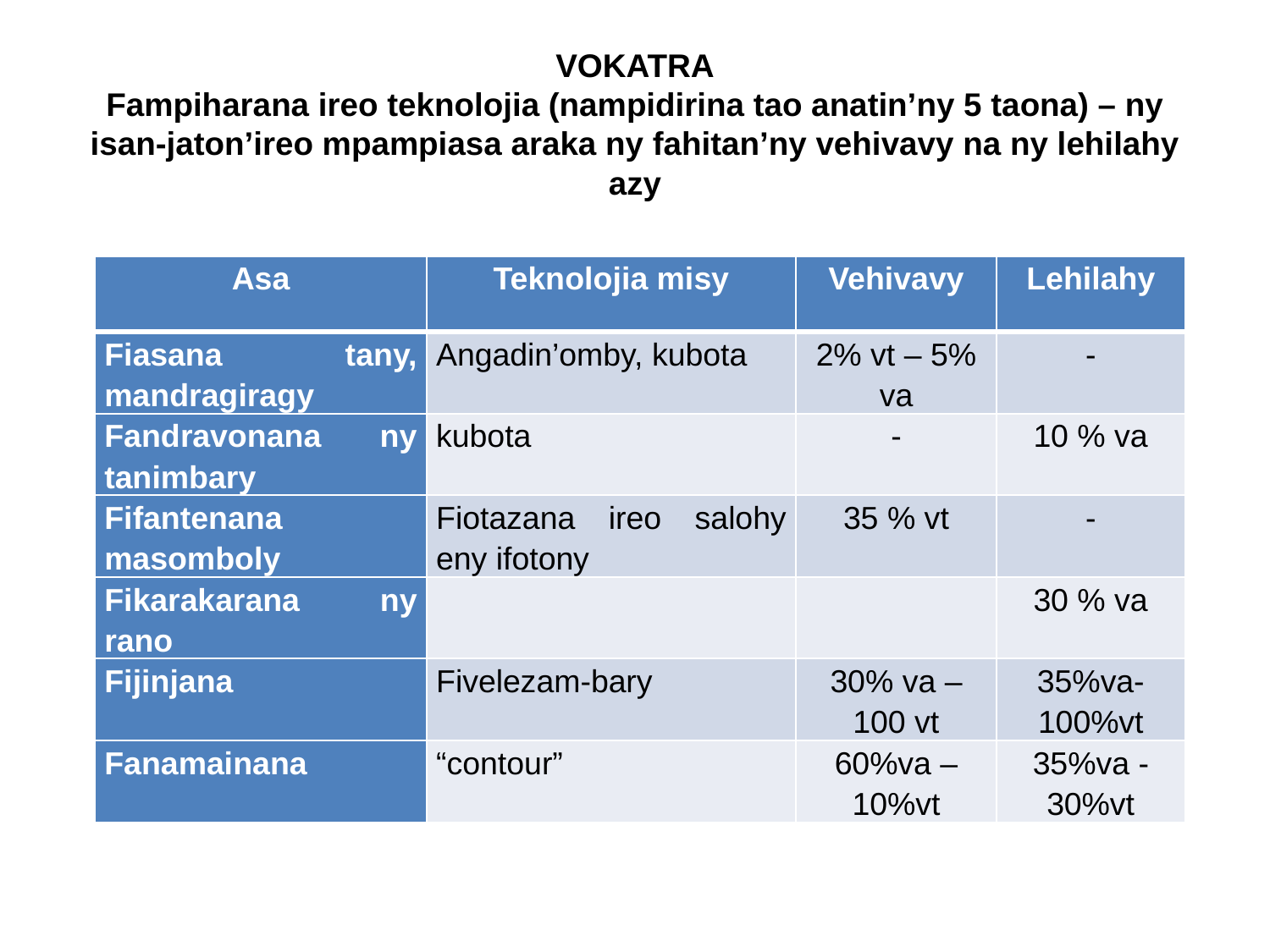

# VOKATRA Fampiharana ireo teknolojia (nampidirina tao anatin’ny 5 taona) – ny isan-jaton’ireo mpampiasa araka ny fahitan’ny vehivavy na ny lehilahy azy
| Asa | Teknolojia misy | Vehivavy | Lehilahy |
| --- | --- | --- | --- |
| Fiasana tany, mandragiragy | Angadin’omby, kubota | 2% vt – 5% va | - |
| Fandravonana ny tanimbary | kubota | - | 10 % va |
| Fifantenana masomboly | Fiotazana ireo salohy eny ifotony | 35 % vt | - |
| Fikarakarana ny rano |  |  | 30 % va |
| Fijinjana | Fivelezam-bary | 30% va – 100 vt | 35%va-100%vt |
| Fanamainana | “contour” | 60%va – 10%vt | 35%va -30%vt |